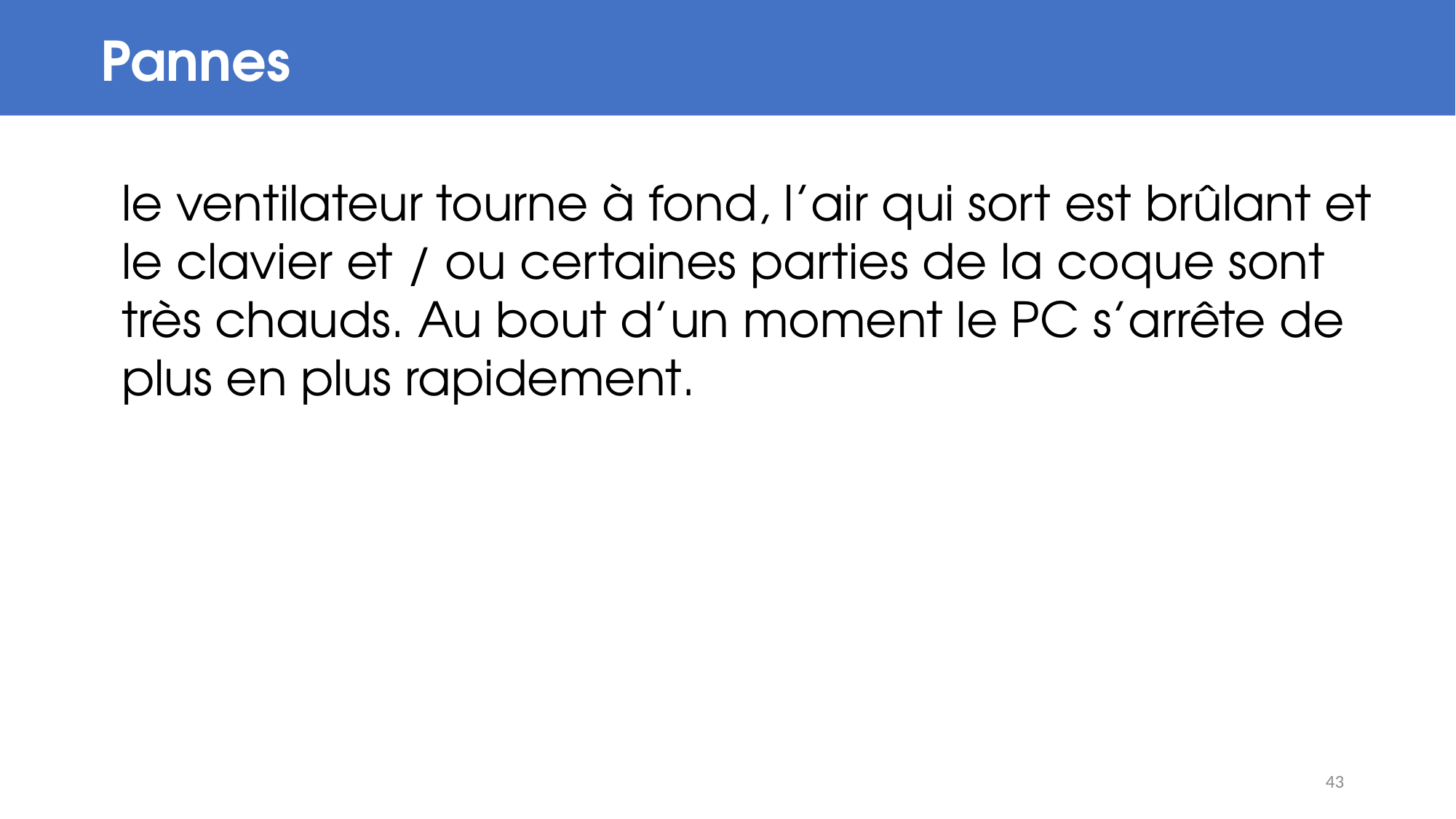

Pannes
le ventilateur tourne à fond, l’air qui sort est brûlant et le clavier et / ou certaines parties de la coque sont très chauds. Au bout d’un moment le PC s’arrête de plus en plus rapidement.
43